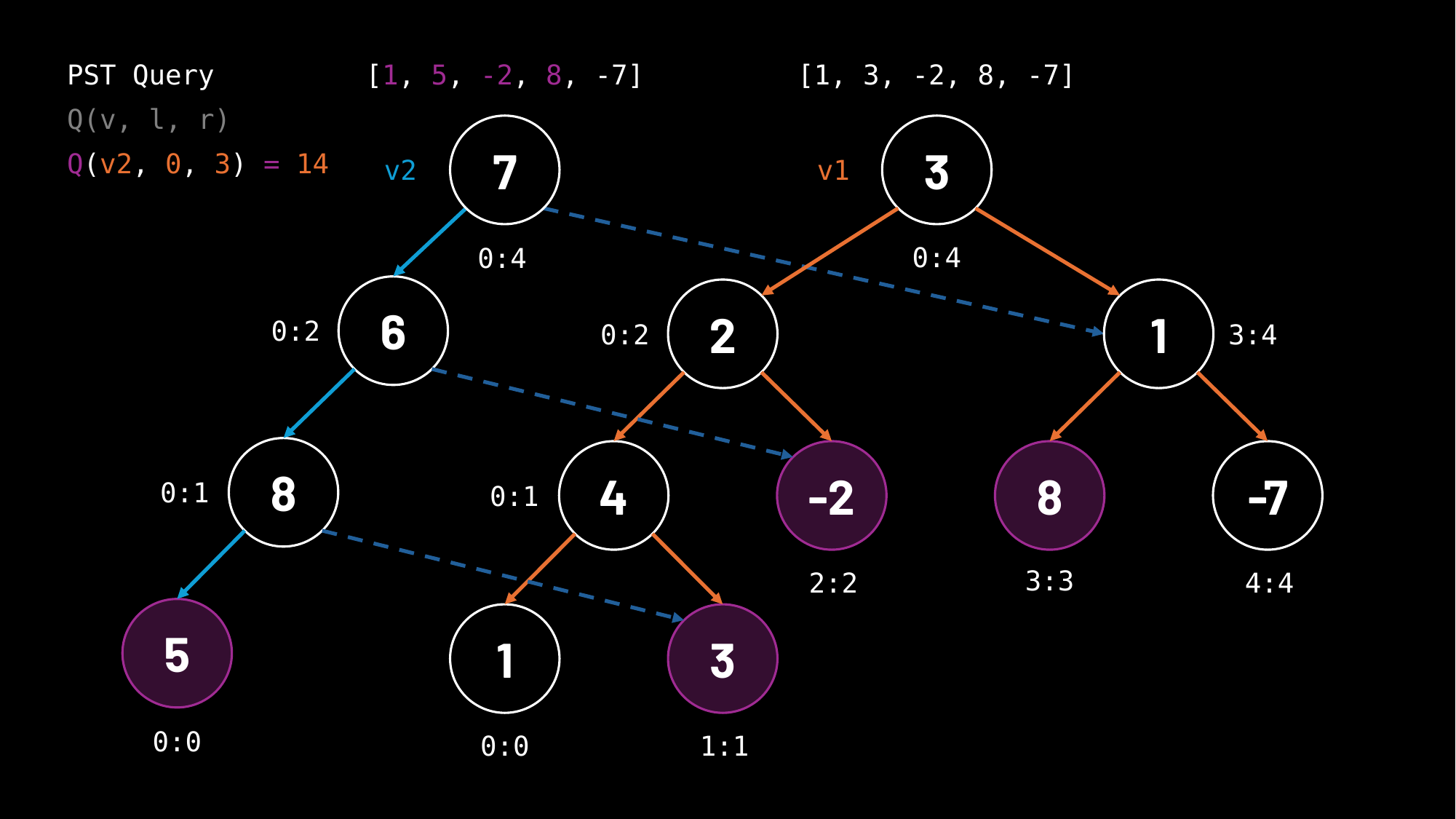

[1, 3, -2, 8, -7]
PST Query
[1, 5, -2, 8, -7]
Q(v, l, r)
7
3
Q(v2, 0, 3) = 14
v2
v1
0:4
0:4
6
2
1
0:2
0:2
3:4
8
4
-2
8
-7
0:1
0:1
3:3
2:2
4:4
5
1
3
0:0
0:0
1:1